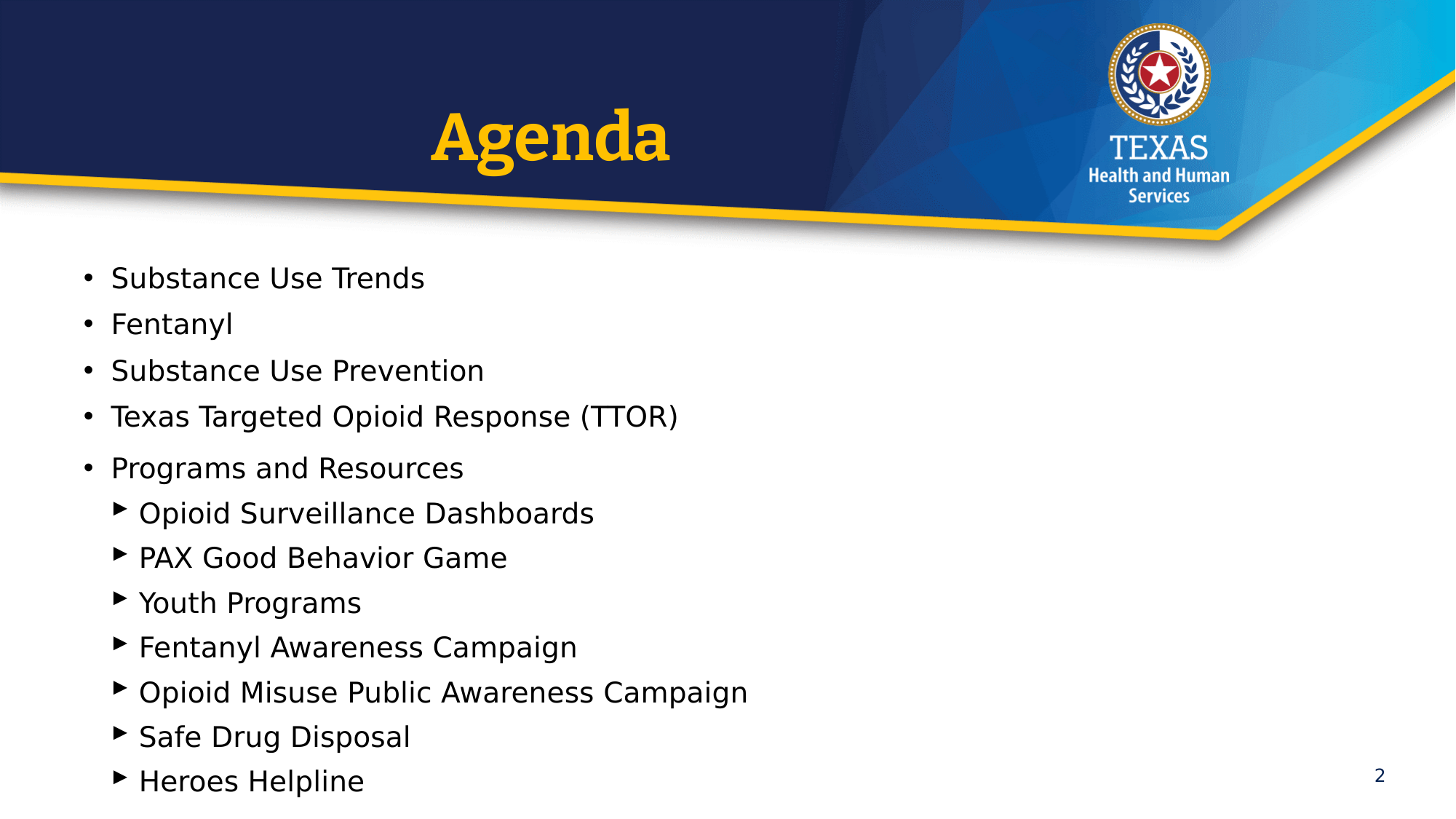

# Agenda
Substance Use Trends
Fentanyl
Substance Use Prevention
Texas Targeted Opioid Response (TTOR)
Programs and Resources
Opioid Surveillance Dashboards
PAX Good Behavior Game
Youth Programs
Fentanyl Awareness Campaign
Opioid Misuse Public Awareness Campaign
Safe Drug Disposal
Heroes Helpline

2